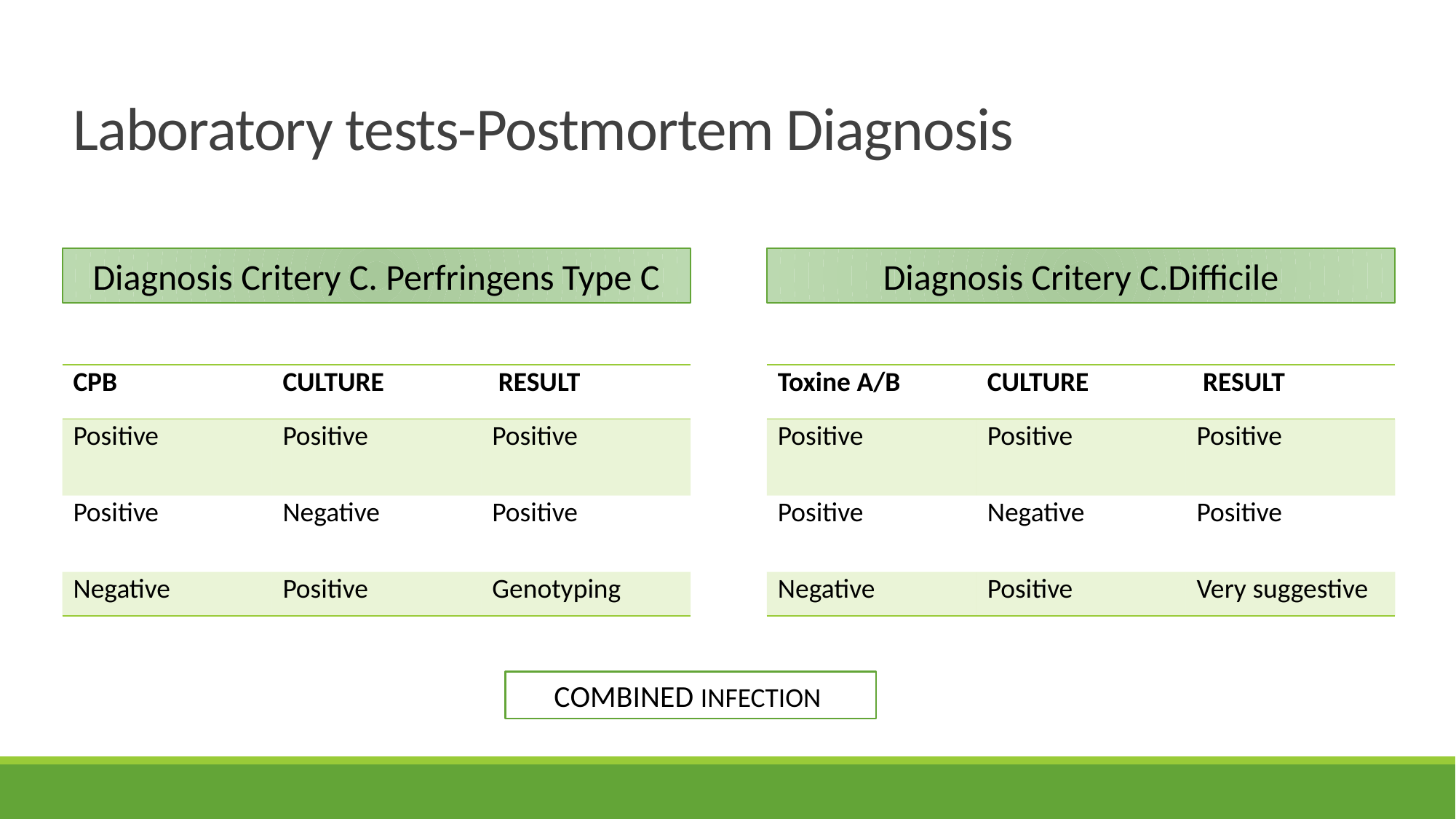

# Laboratory tests-Postmortem Diagnosis

Diagnosis Critery C. Perfringens Type C
Diagnosis Critery C.Difficile
| CPB | CULTURE | RESULT |
| --- | --- | --- |
| Positive | Positive | Positive |
| Positive | Negative | Positive |
| Negative | Positive | Genotyping |
| Toxine A/B | CULTURE | RESULT |
| --- | --- | --- |
| Positive | Positive | Positive |
| Positive | Negative | Positive |
| Negative | Positive | Very suggestive |
COMBINED INFECTION